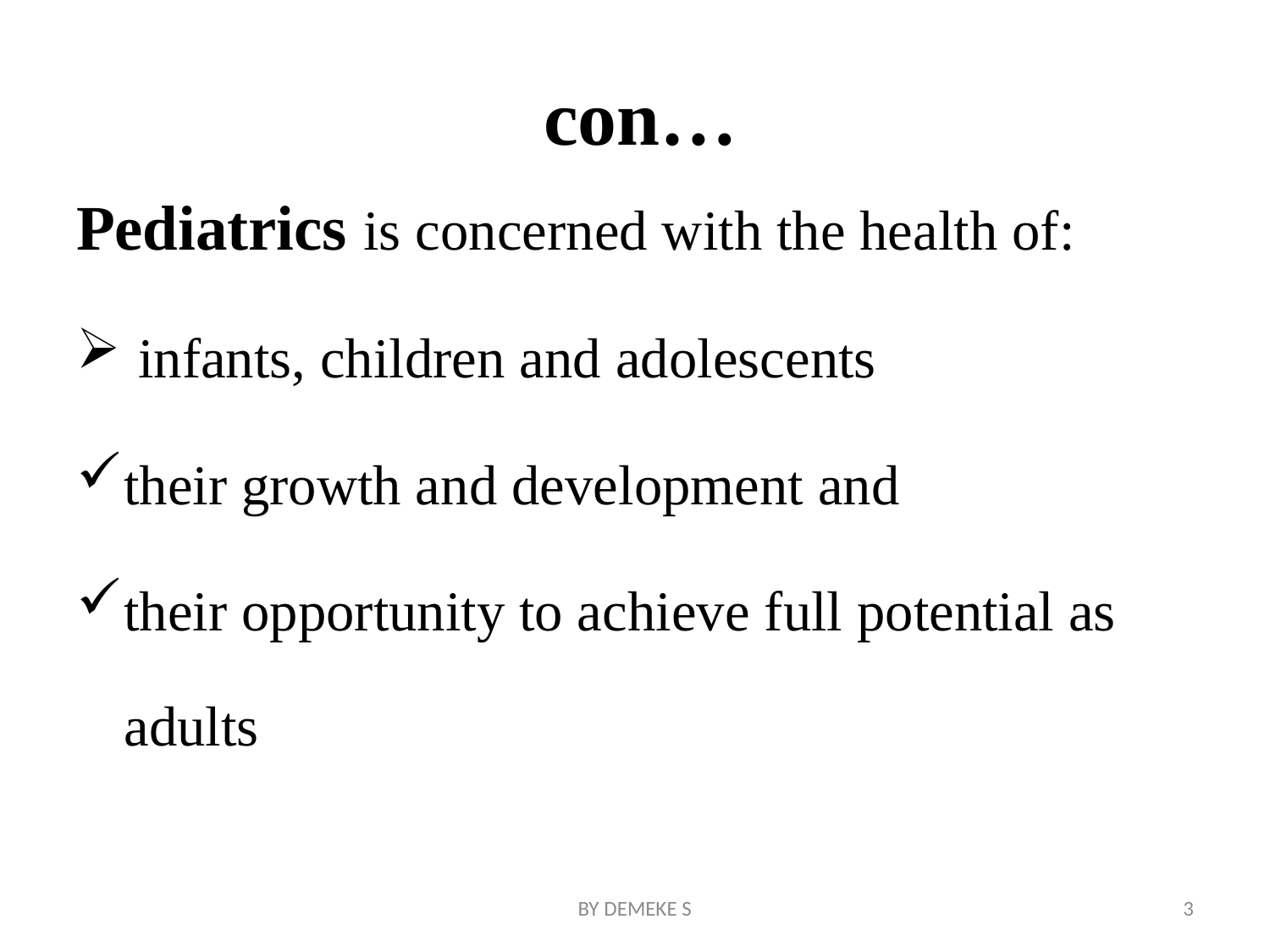

# con…
Pediatrics is concerned with the health of:
 infants, children and adolescents
their growth and development and
their opportunity to achieve full potential as adults

BY DEMEKE S
3